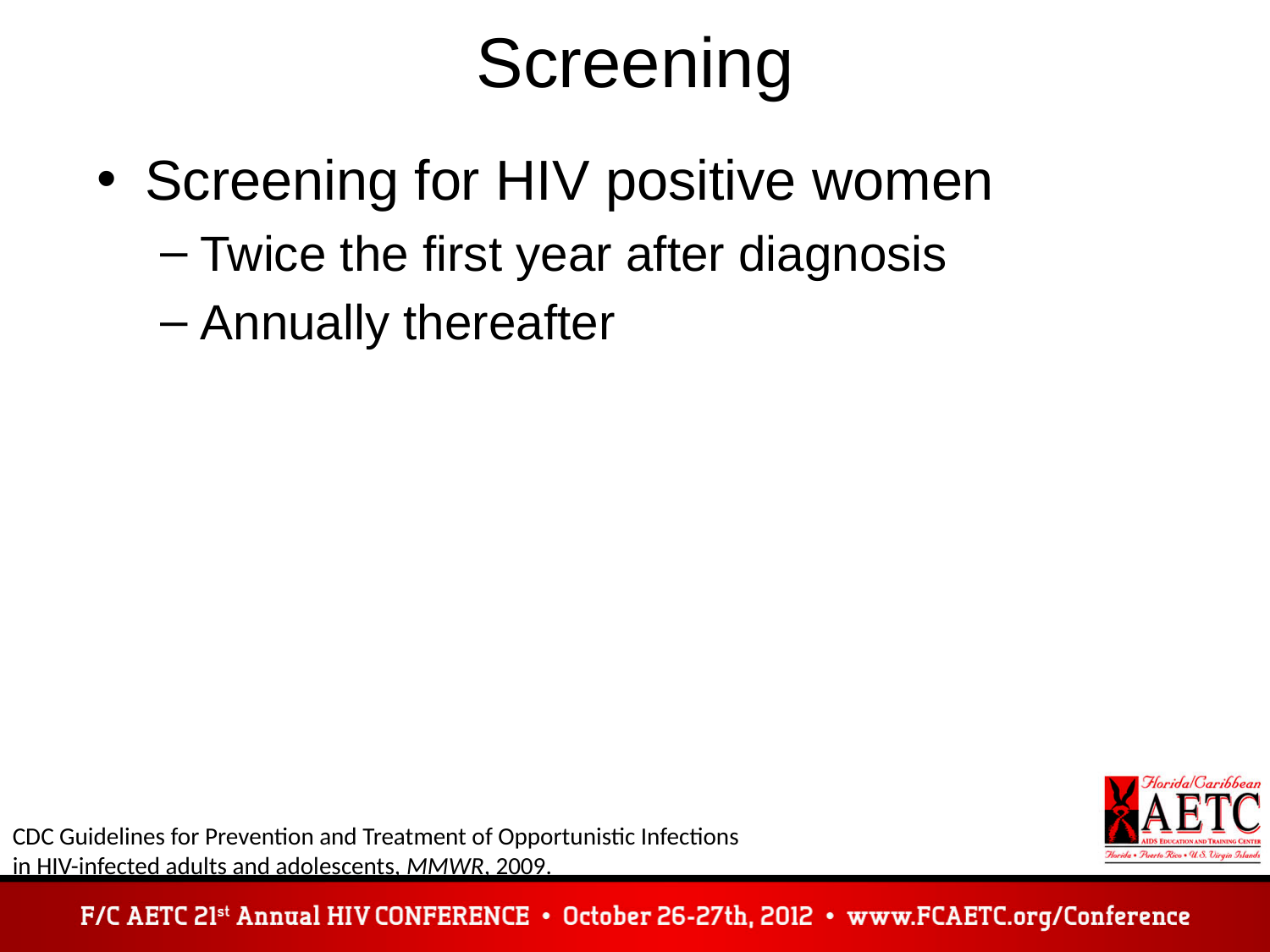

# Screening
Screening for HIV positive women
Twice the first year after diagnosis
Annually thereafter
CDC Guidelines for Prevention and Treatment of Opportunistic Infections
in HIV-infected adults and adolescents, MMWR, 2009.